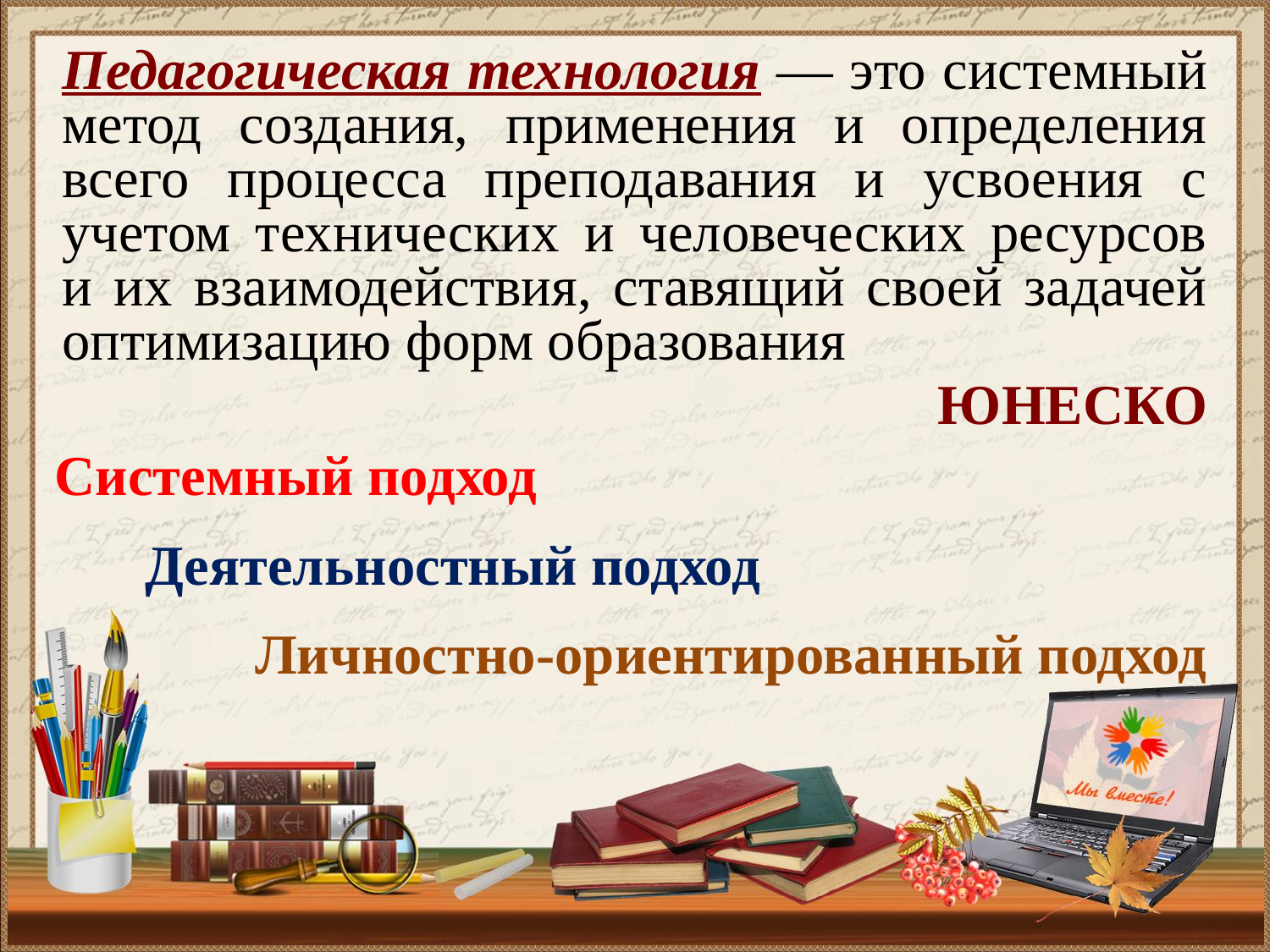

Педагогическая технология — это системный метод создания, применения и определения всего процесса преподавания и усвоения с учетом технических и человеческих ресурсов и их взаимодействия, ставящий своей задачей оптимизацию форм образования
ЮНЕСКО
Системный подход
Деятельностный подход
Личностно-ориентированный подход